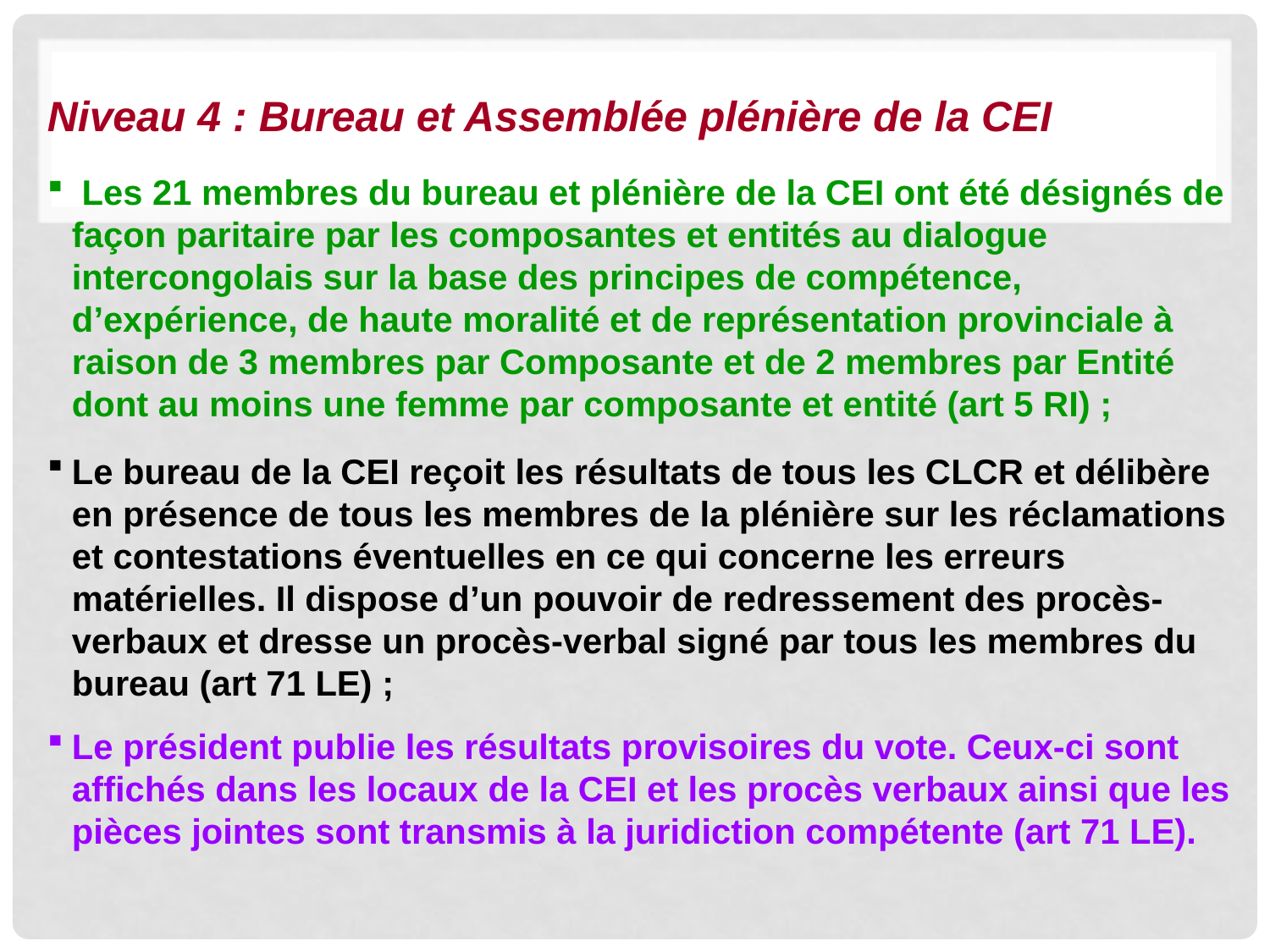

Niveau 4 : Bureau et Assemblée plénière de la CEI

 Les 21 membres du bureau et plénière de la CEI ont été désignés de façon paritaire par les composantes et entités au dialogue intercongolais sur la base des principes de compétence, d’expérience, de haute moralité et de représentation provinciale à raison de 3 membres par Composante et de 2 membres par Entité dont au moins une femme par composante et entité (art 5 RI) ;

Le bureau de la CEI reçoit les résultats de tous les CLCR et délibère en présence de tous les membres de la plénière sur les réclamations et contestations éventuelles en ce qui concerne les erreurs matérielles. Il dispose d’un pouvoir de redressement des procès-verbaux et dresse un procès-verbal signé par tous les membres du bureau (art 71 LE) ;

Le président publie les résultats provisoires du vote. Ceux-ci sont affichés dans les locaux de la CEI et les procès verbaux ainsi que les pièces jointes sont transmis à la juridiction compétente (art 71 LE).